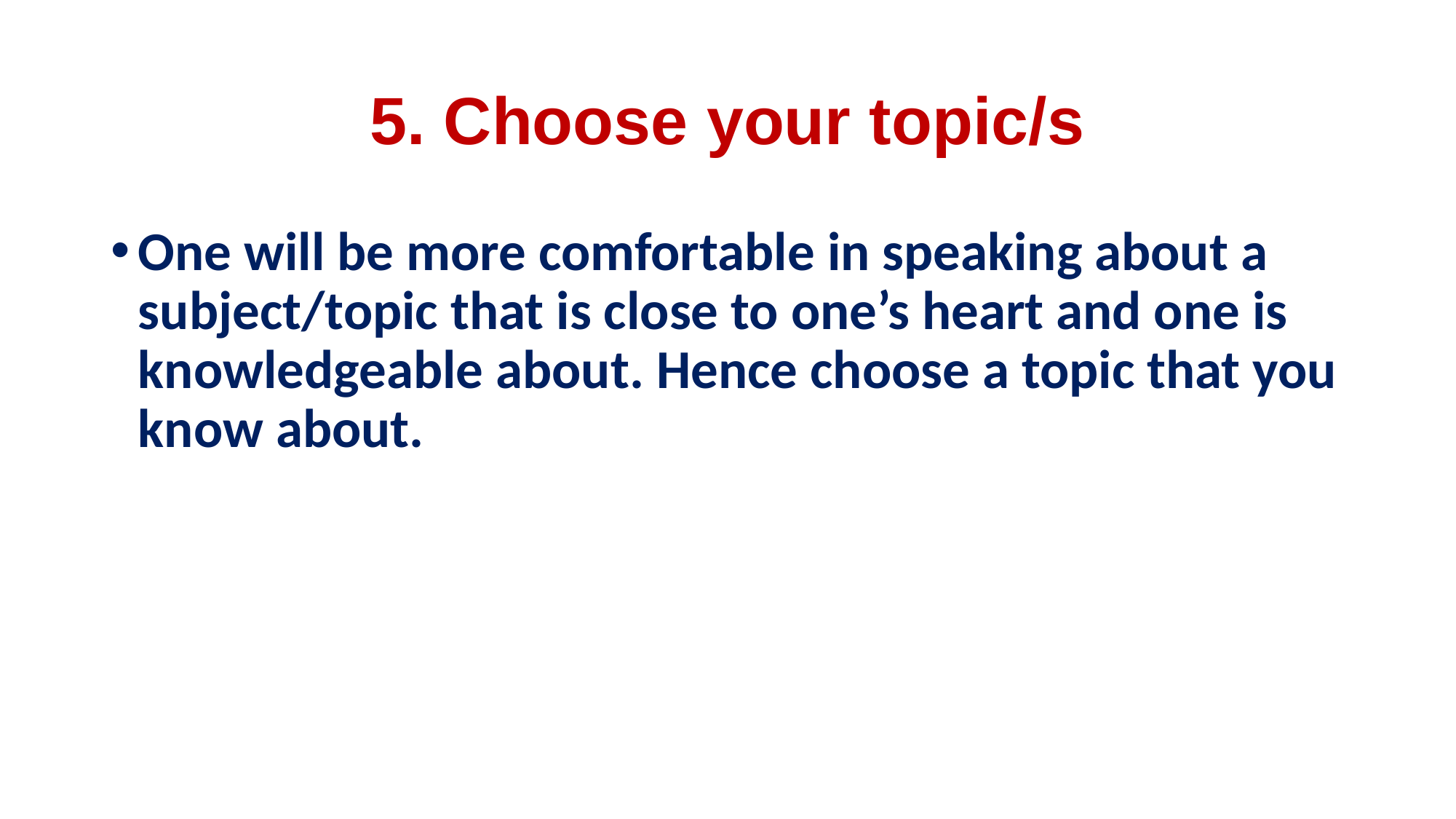

# 5. Choose your topic/s
One will be more comfortable in speaking about a subject/topic that is close to one’s heart and one is knowledgeable about. Hence choose a topic that you know about.